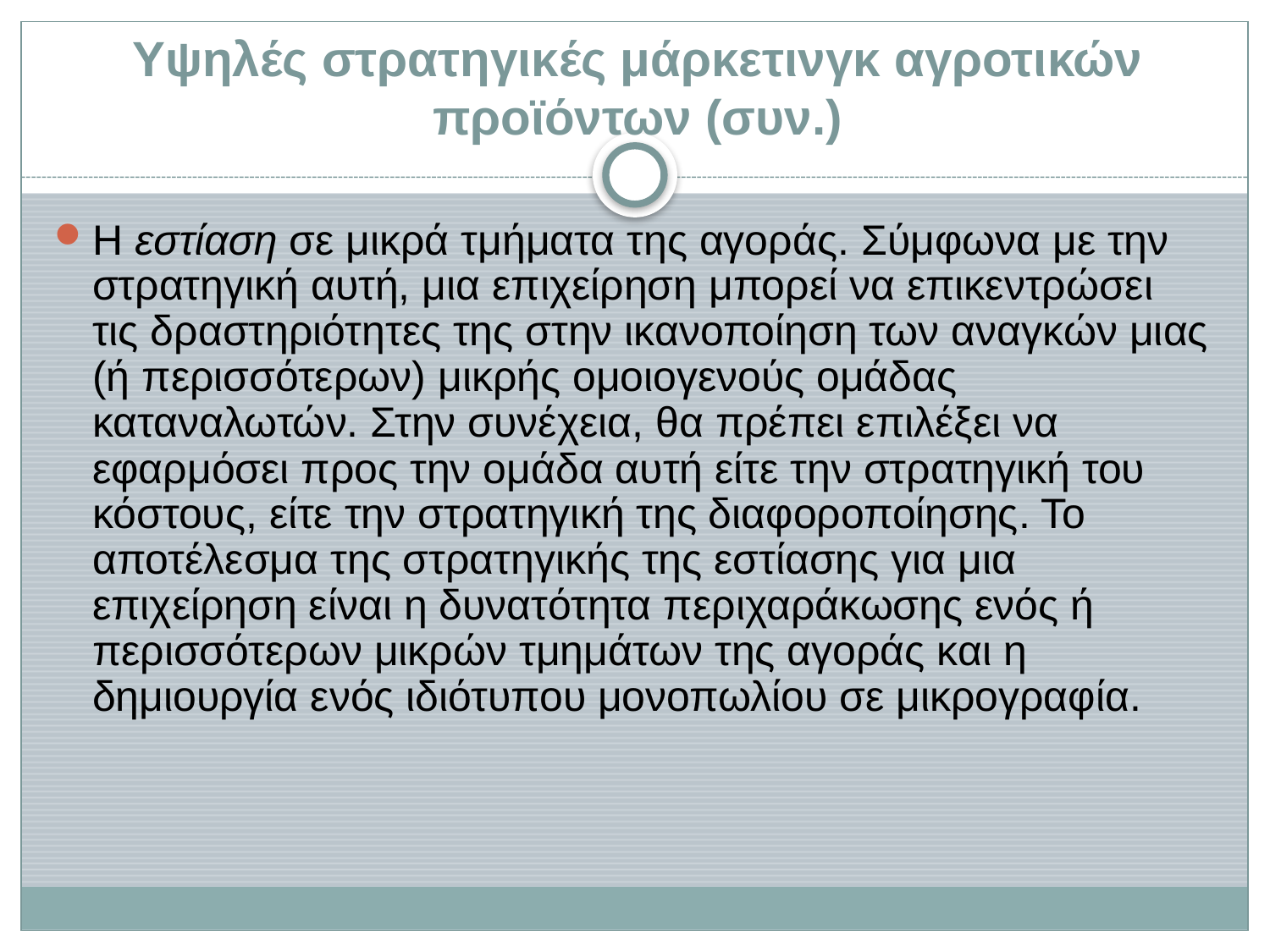

# Υψηλές στρατηγικές μάρκετινγκ αγροτικών προϊόντων (συν.)
Η εστίαση σε μικρά τμήματα της αγοράς. Σύμφωνα με την στρατηγική αυτή, μια επιχείρηση μπορεί να επικεντρώσει τις δραστηριότητες της στην ικανοποίηση των αναγκών μιας (ή περισσότερων) μικρής ομοιογενούς ομάδας καταναλωτών. Στην συνέχεια, θα πρέπει επιλέξει να εφαρμόσει προς την ομάδα αυτή είτε την στρατηγική του κόστους, είτε την στρατηγική της διαφοροποίησης. Το αποτέλεσμα της στρατηγικής της εστίασης για μια επιχείρηση είναι η δυνατότητα περιχαράκωσης ενός ή περισσότερων μικρών τμημάτων της αγοράς και η δημιουργία ενός ιδιότυπου μονοπωλίου σε μικρογραφία.